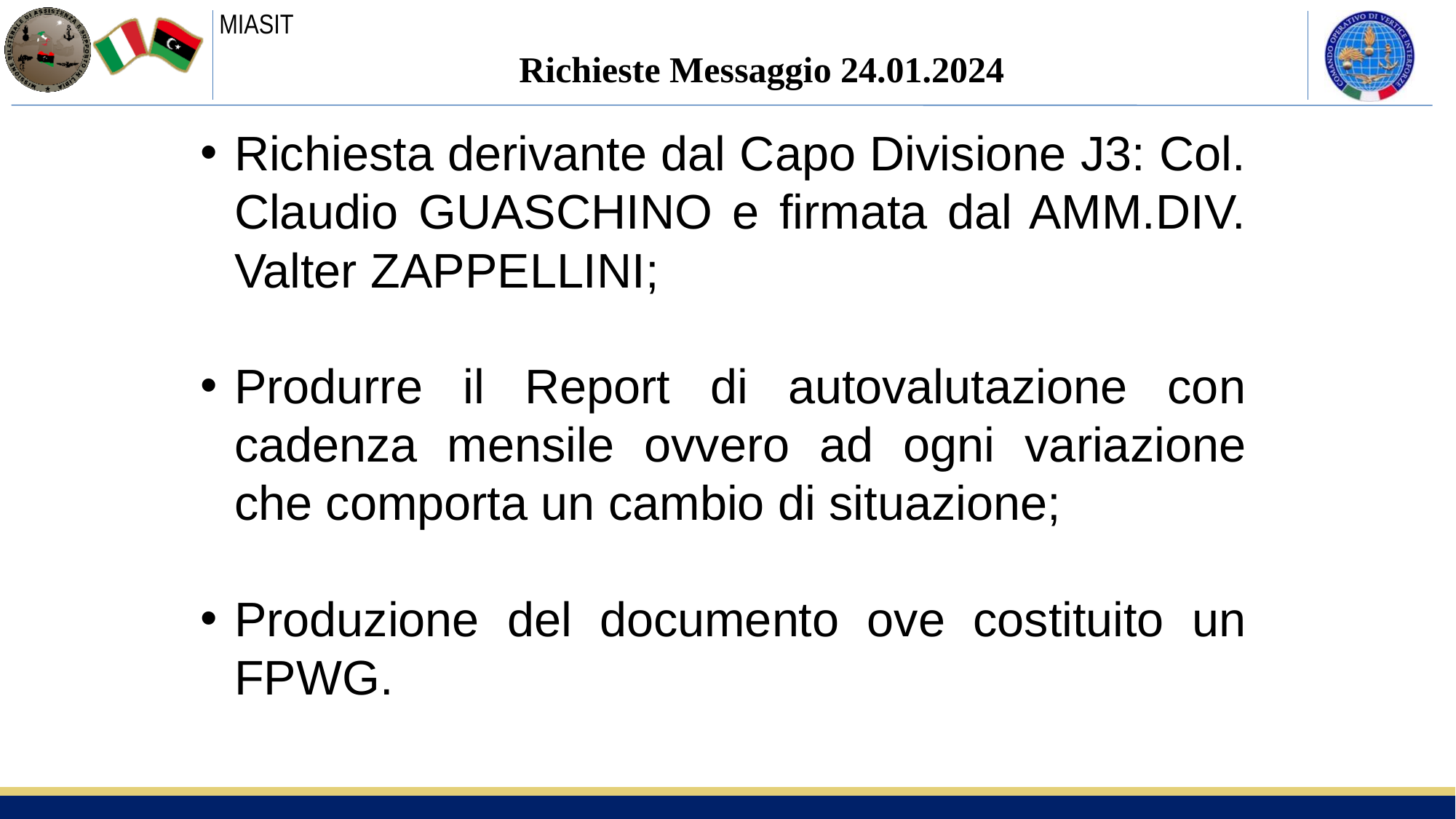

Richieste Messaggio 24.01.2024
Richiesta derivante dal Capo Divisione J3: Col. Claudio GUASCHINO e firmata dal AMM.DIV. Valter ZAPPELLINI;

Produrre il Report di autovalutazione con cadenza mensile ovvero ad ogni variazione che comporta un cambio di situazione;

Produzione del documento ove costituito un FPWG.